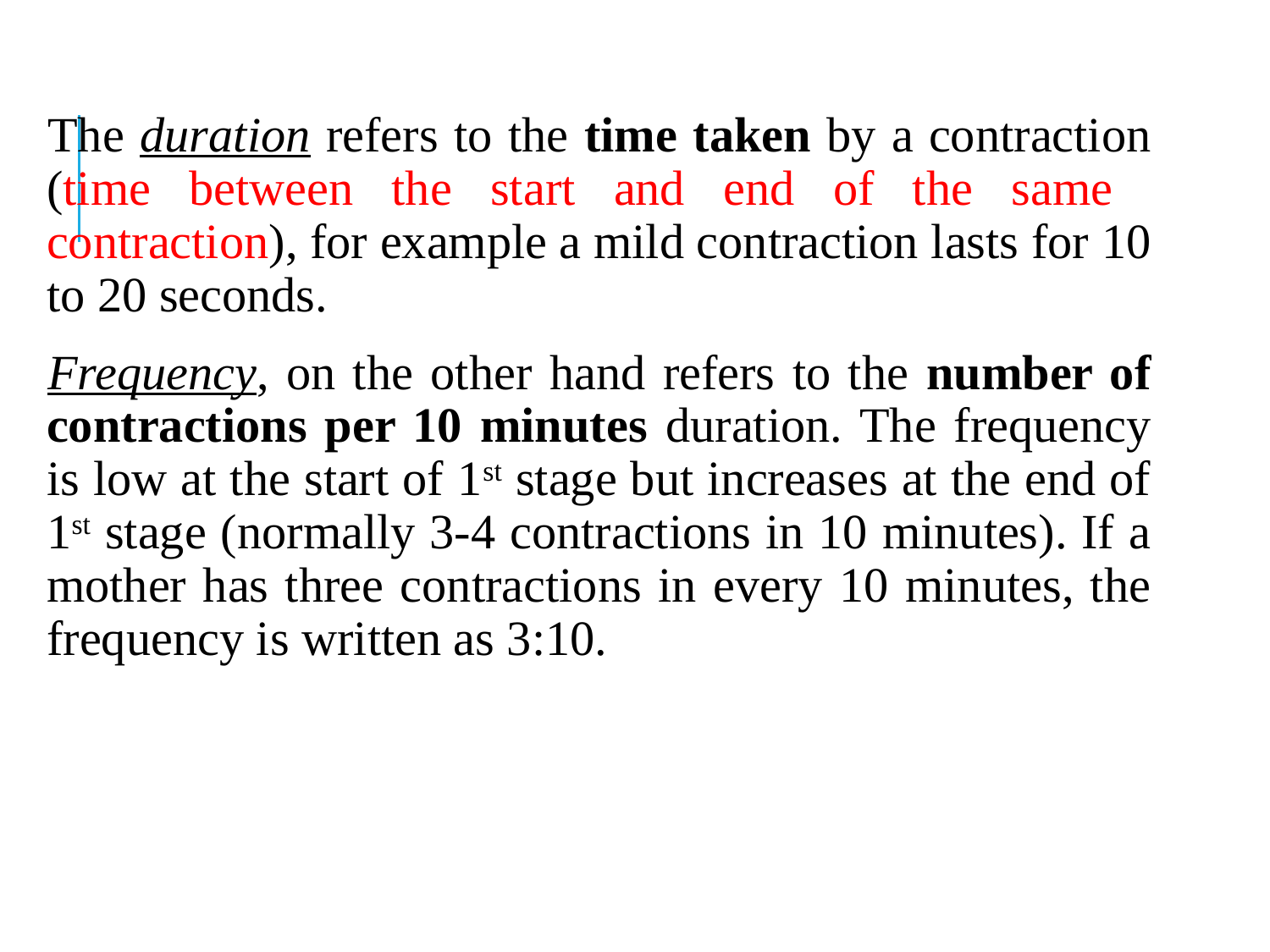

The duration refers to the time taken by a contraction (time between the start and end of the same  contraction), for example a mild contraction lasts for 10 to 20 seconds.
Frequency, on the other hand refers to the number of contractions per 10 minutes duration. The frequency is low at the start of 1st stage but increases at the end of 1st stage (normally 3-4 contractions in 10 minutes). If a mother has three contractions in every 10 minutes, the frequency is written as 3:10.